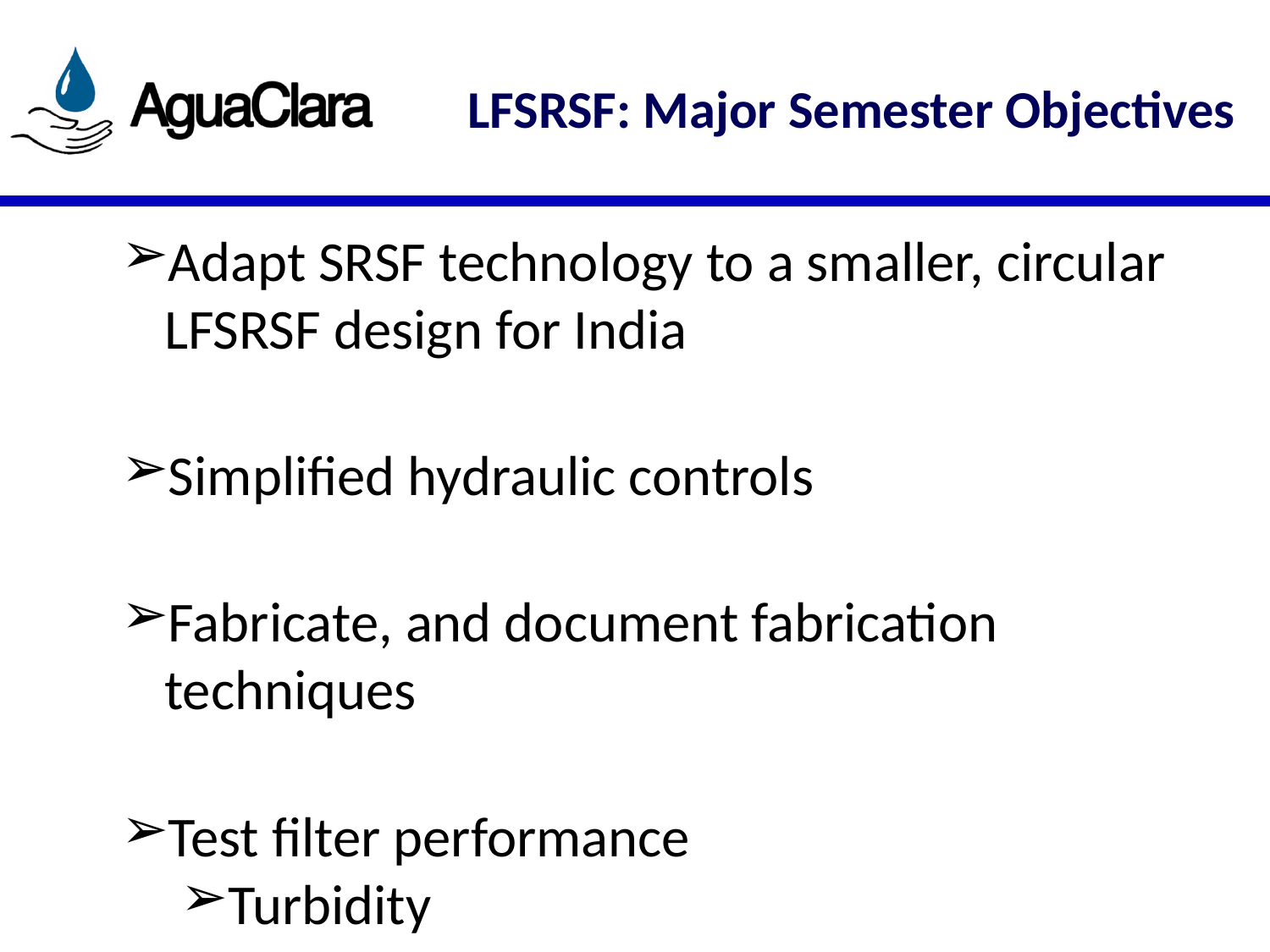

# LFSRSF: Major Semester Objectives
Adapt SRSF technology to a smaller, circular LFSRSF design for India

Simplified hydraulic controls

Fabricate, and document fabrication techniques

Test filter performance
Turbidity
Flow distribution